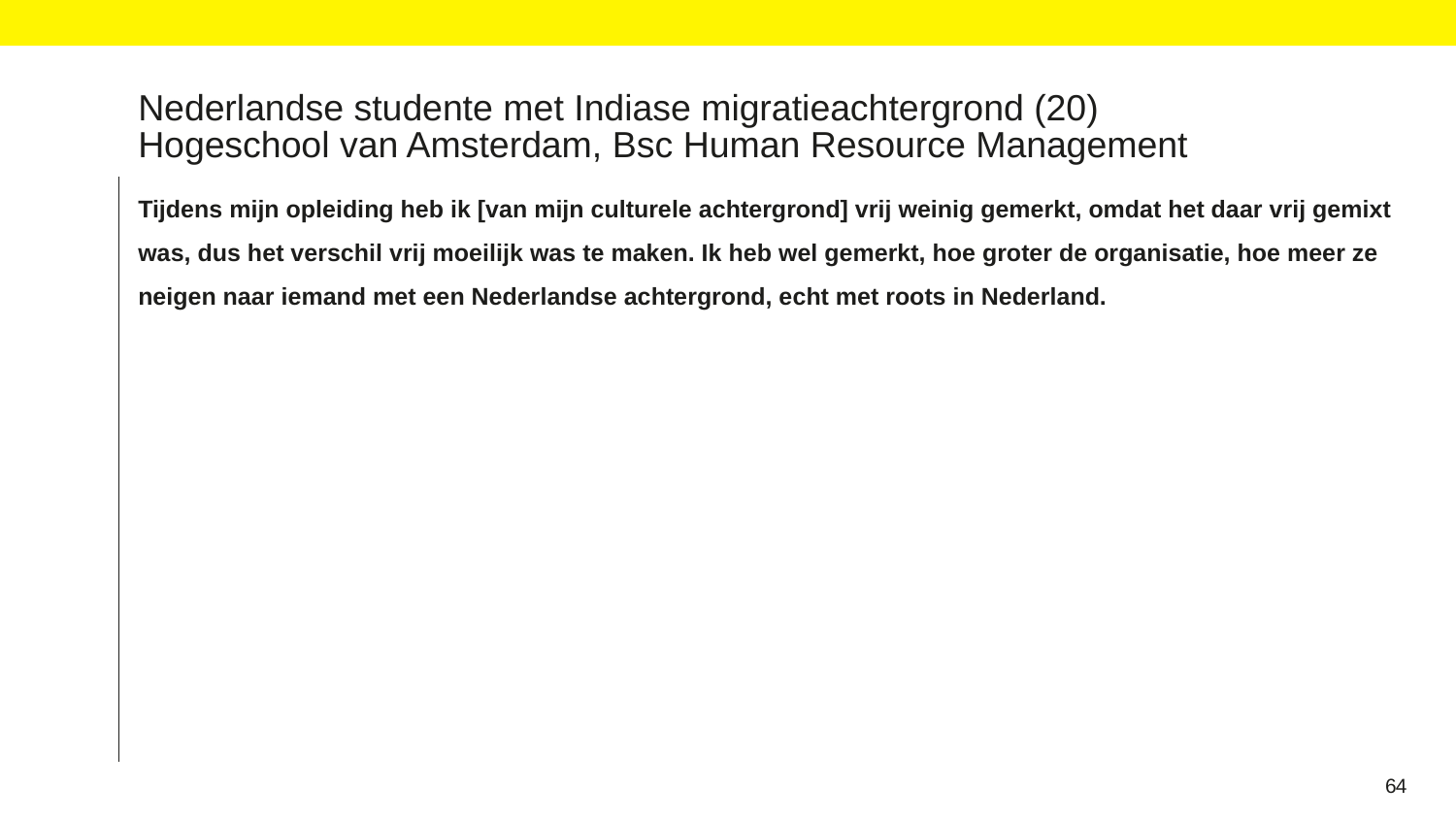

# Nederlandse studente met Indiase migratieachtergrond (20) Hogeschool van Amsterdam, Bsc Human Resource Management
Tijdens mijn opleiding heb ik [van mijn culturele achtergrond] vrij weinig gemerkt, omdat het daar vrij gemixt was, dus het verschil vrij moeilijk was te maken. Ik heb wel gemerkt, hoe groter de organisatie, hoe meer ze neigen naar iemand met een Nederlandse achtergrond, echt met roots in Nederland.

64